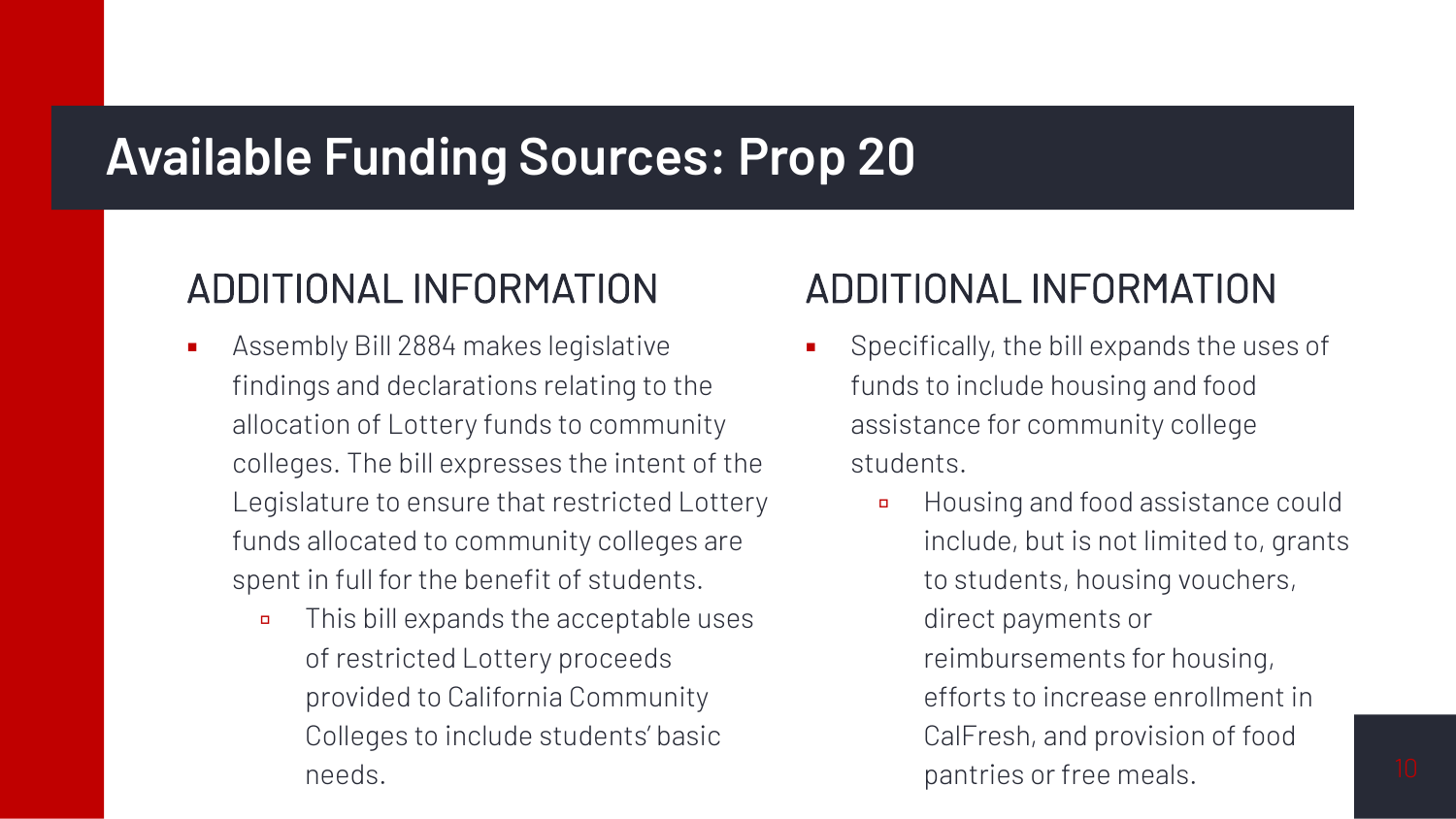

# Available Funding Sources: Prop 20
ADDITIONAL INFORMATION
Assembly Bill 2884 makes legislative findings and declarations relating to the allocation of Lottery funds to community colleges. The bill expresses the intent of the Legislature to ensure that restricted Lottery funds allocated to community colleges are spent in full for the benefit of students.
This bill expands the acceptable uses of restricted Lottery proceeds provided to California Community Colleges to include students’ basic needs.
ADDITIONAL INFORMATION
Specifically, the bill expands the uses of funds to include housing and food assistance for community college students.
Housing and food assistance could include, but is not limited to, grants to students, housing vouchers, direct payments or reimbursements for housing, efforts to increase enrollment in CalFresh, and provision of food pantries or free meals.

10